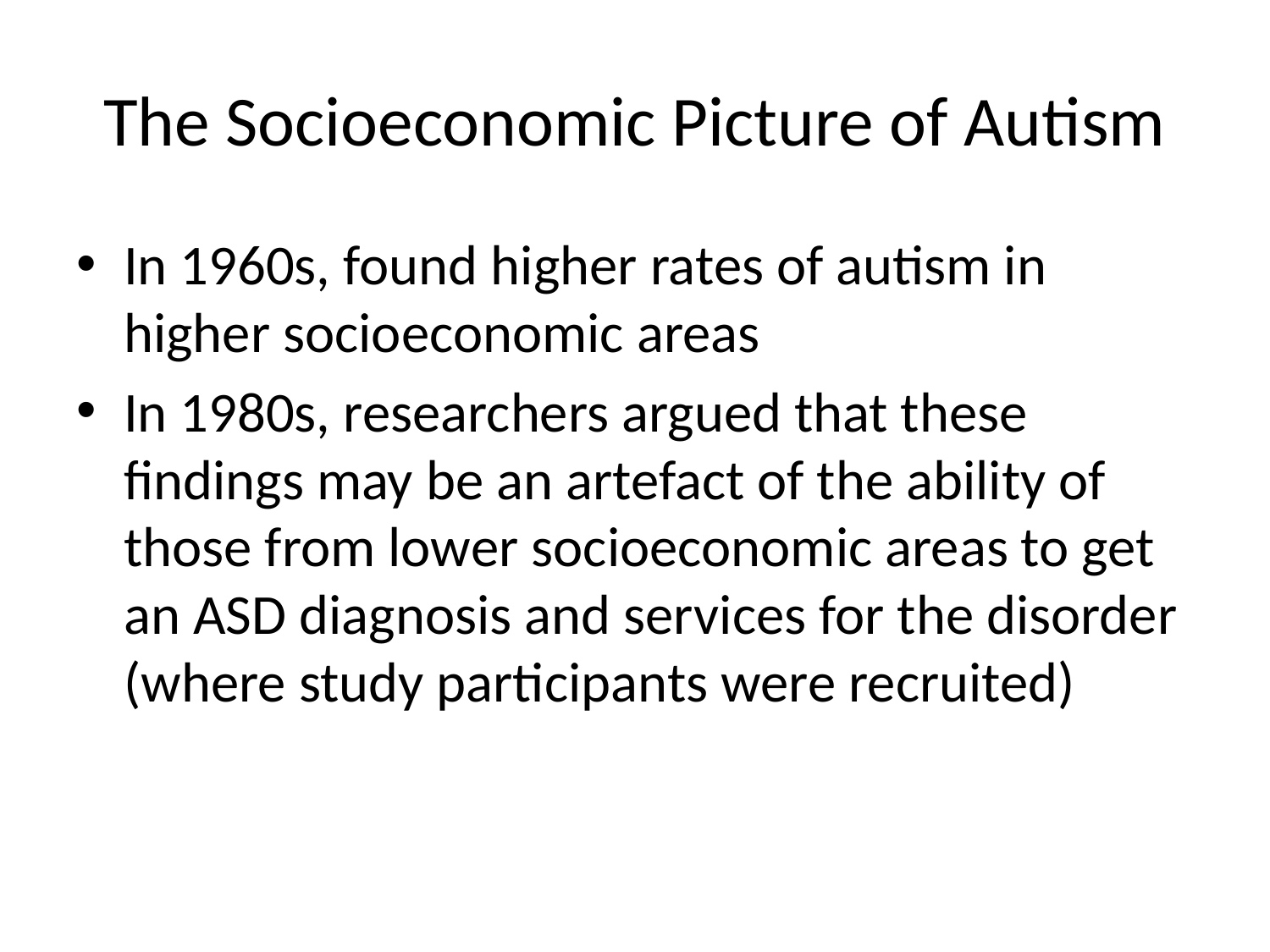

# The Socioeconomic Picture of Autism
In 1960s, found higher rates of autism in higher socioeconomic areas
In 1980s, researchers argued that these findings may be an artefact of the ability of those from lower socioeconomic areas to get an ASD diagnosis and services for the disorder (where study participants were recruited)